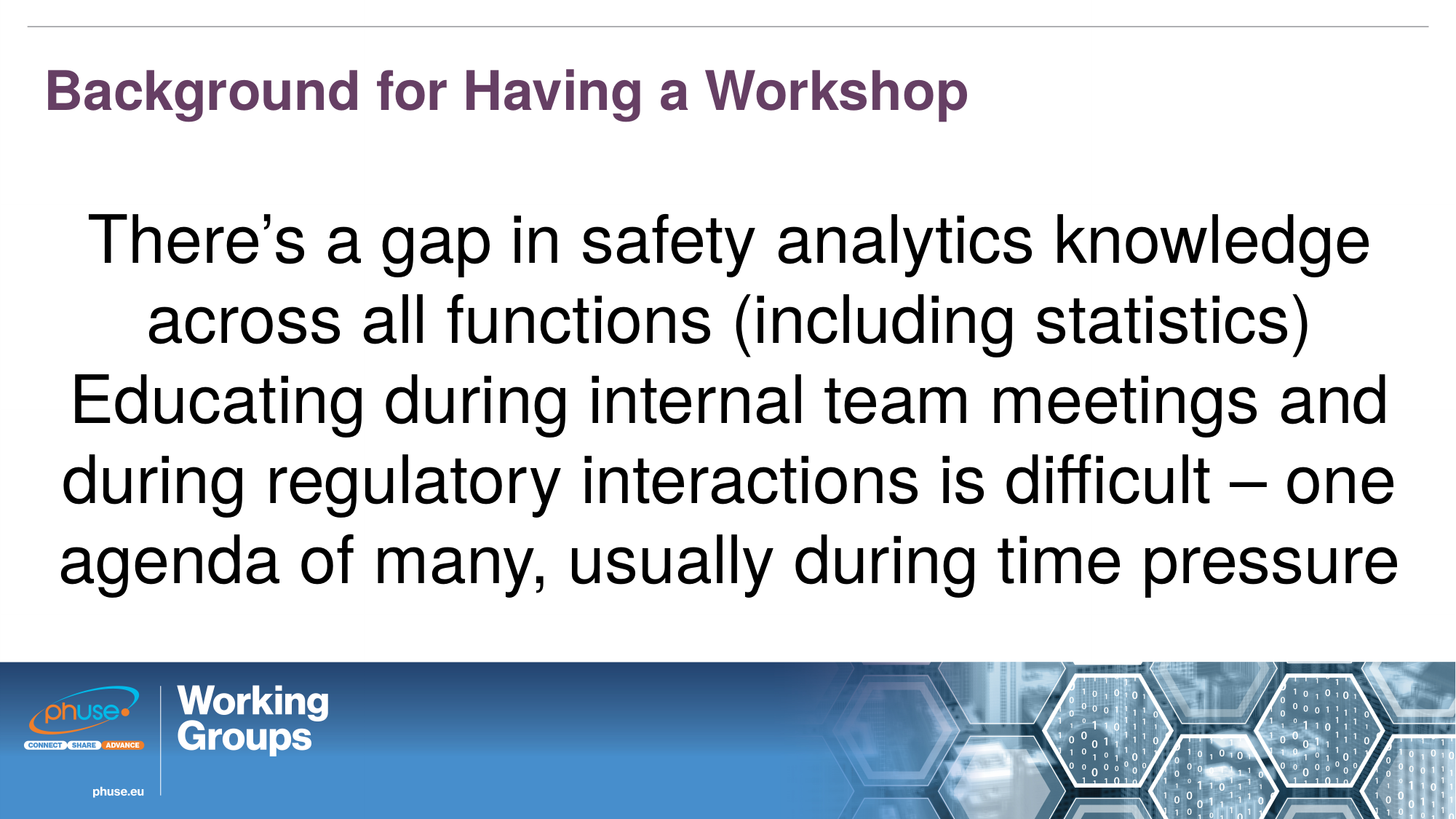

Background for Having a Workshop
There’s a gap in safety analytics knowledge across all functions (including statistics)
Educating during internal team meetings and during regulatory interactions is difficult – one agenda of many, usually during time pressure